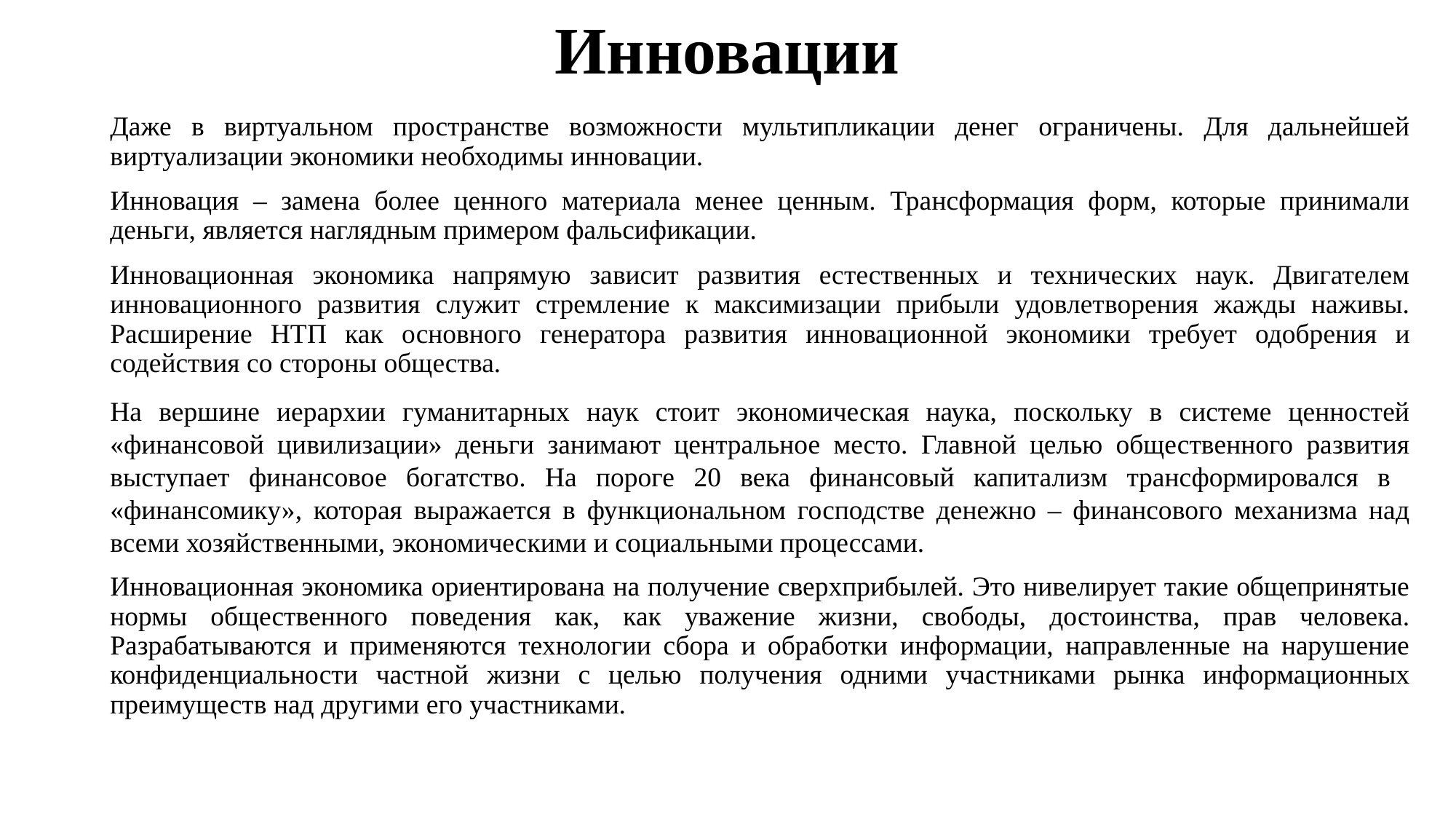

# Инновации
Даже в виртуальном пространстве возможности мультипликации денег ограничены. Для дальнейшей виртуализации экономики необходимы инновации.
Инновация – замена более ценного материала менее ценным. Трансформация форм, которые принимали деньги, является наглядным примером фальсификации.
Инновационная экономика напрямую зависит развития естественных и технических наук. Двигателем инновационного развития служит стремление к максимизации прибыли удовлетворения жажды наживы. Расширение НТП как основного генератора развития инновационной экономики требует одобрения и содействия со стороны общества.
На вершине иерархии гуманитарных наук стоит экономическая наука, поскольку в системе ценностей «финансовой цивилизации» деньги занимают центральное место. Главной целью общественного развития выступает финансовое богатство. На пороге 20 века финансовый капитализм трансформировался в  «финансомику», которая выражается в функциональном господстве денежно – финансового механизма над всеми хозяйственными, экономическими и социальными процессами.
Инновационная экономика ориентирована на получение сверхприбылей. Это нивелирует такие общепринятые нормы общественного поведения как, как уважение жизни, свободы, достоинства, прав человека. Разрабатываются и применяются технологии сбора и обработки информации, направленные на нарушение конфиденциальности частной жизни с целью получения одними участниками рынка информационных преимуществ над другими его участниками.